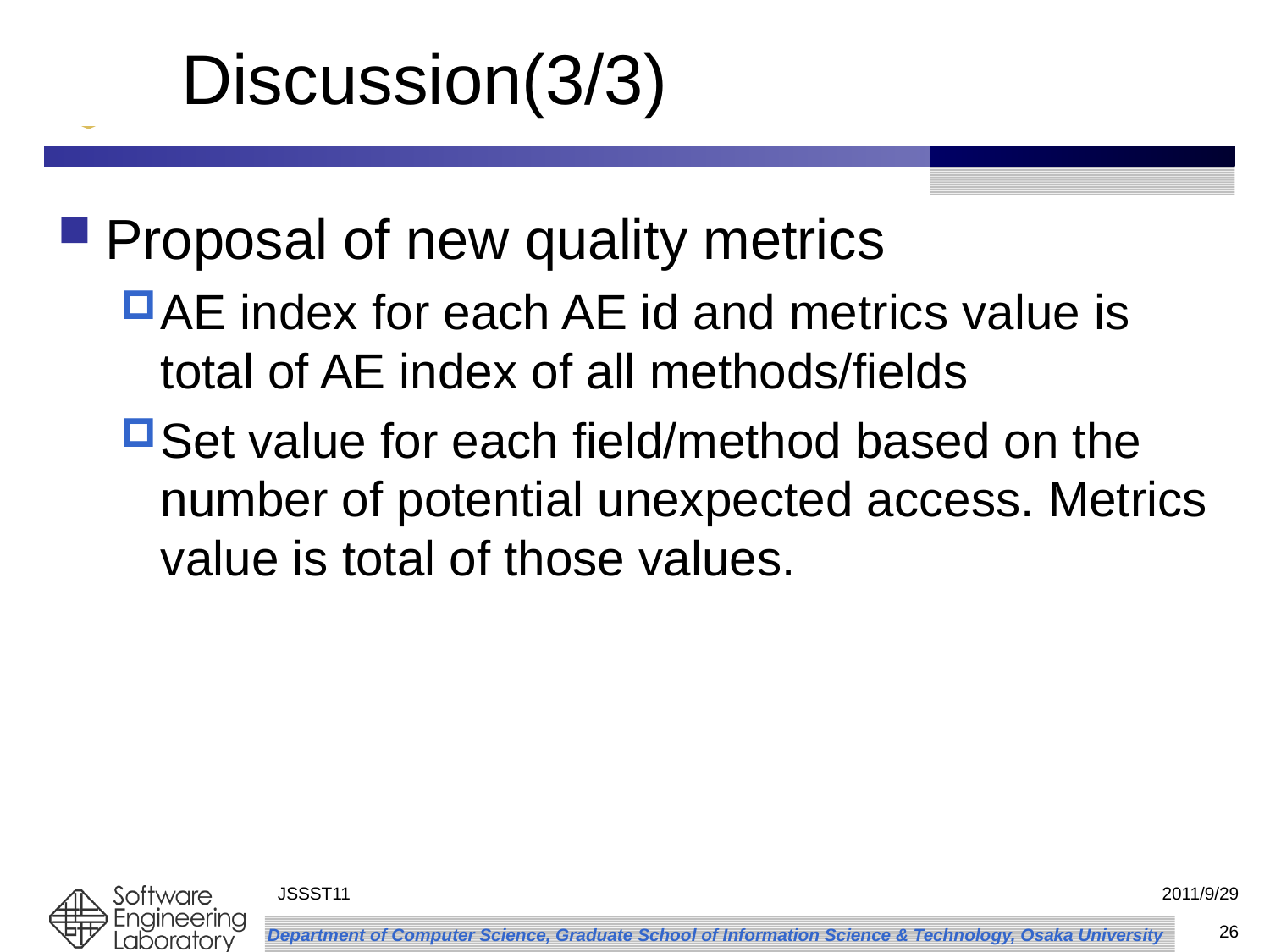

# Discussion(3/3)

Proposal of new quality metrics
AE index for each AE id and metrics value is total of AE index of all methods/fields
Set value for each field/method based on the number of potential unexpected access. Metrics value is total of those values.
JSSST11
2011/9/29
26